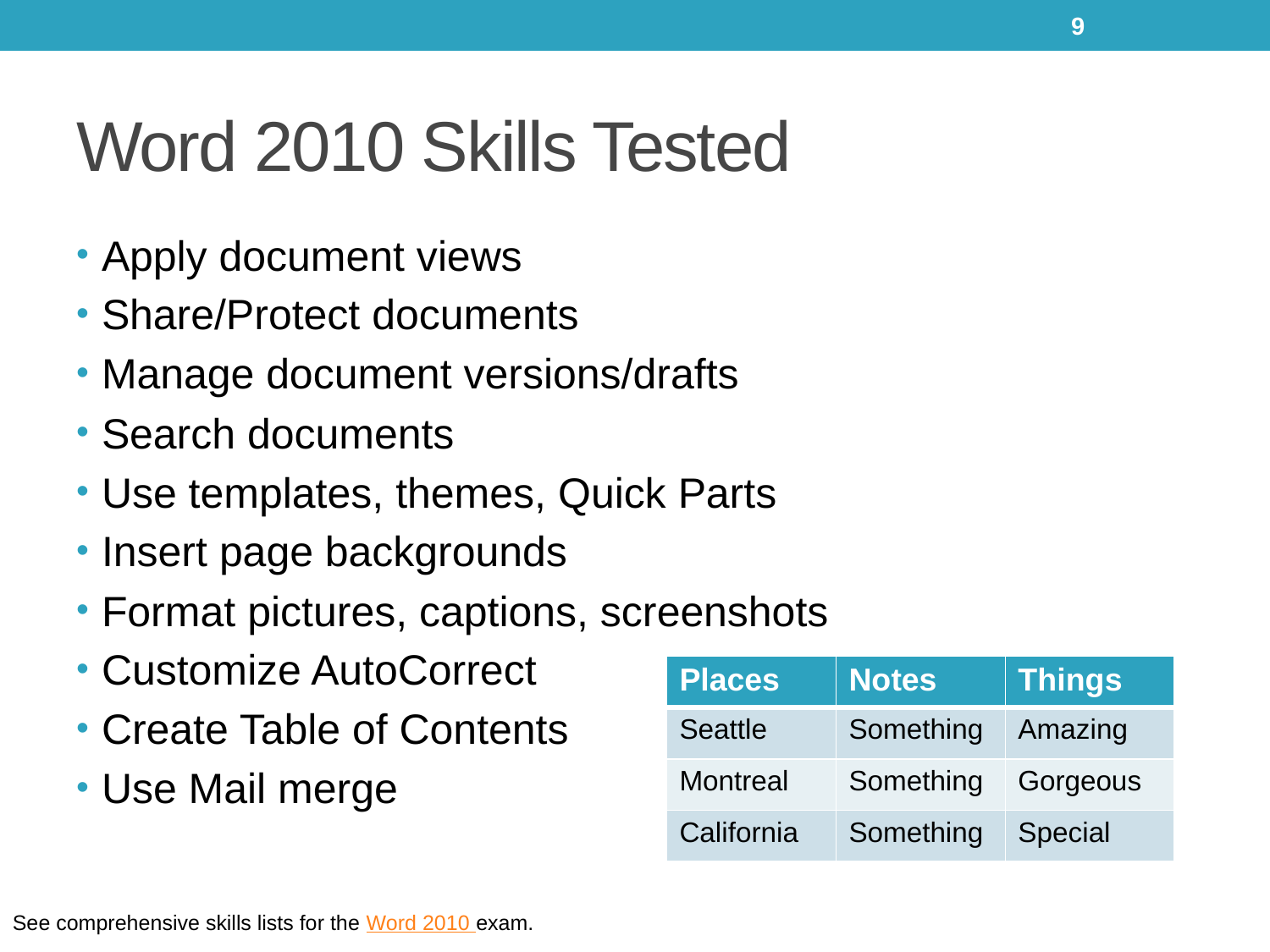

9
# Word 2010 Skills Tested
Apply document views
Share/Protect documents
Manage document versions/drafts
Search documents
Use templates, themes, Quick Parts
Insert page backgrounds
Format pictures, captions, screenshots
Customize AutoCorrect
Create Table of Contents
Use Mail merge
| Places | Notes | Things |
| --- | --- | --- |
| Seattle | Something | Amazing |
| Montreal | Something | Gorgeous |
| California | Something | Special |
See comprehensive skills lists for the Word 2010 exam.